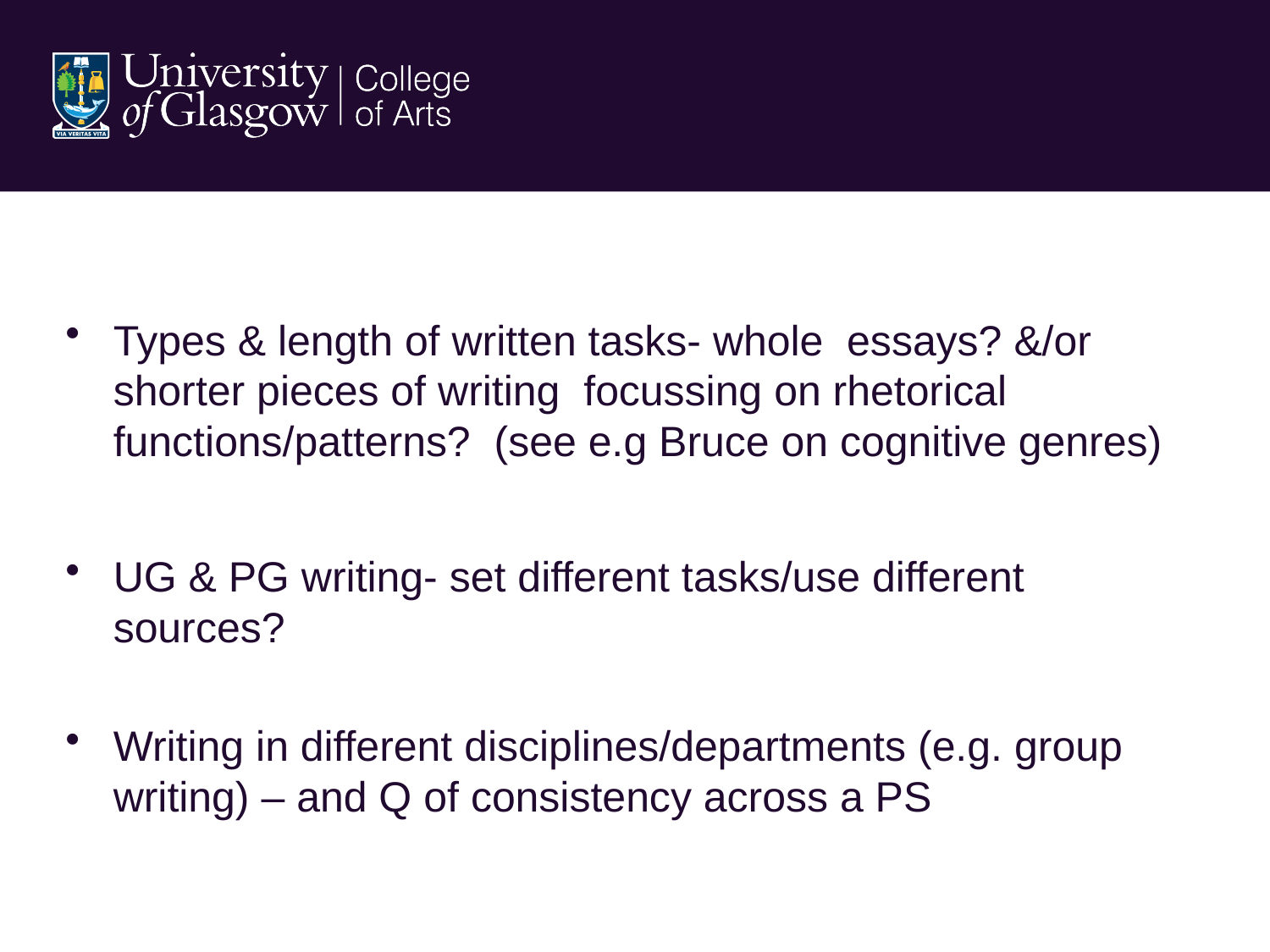

#
Types & length of written tasks- whole  essays? &/or shorter pieces of writing  focussing on rhetorical functions/patterns?  (see e.g Bruce on cognitive genres)

UG & PG writing- set different tasks/use different sources?

Writing in different disciplines/departments (e.g. group writing) – and Q of consistency across a PS